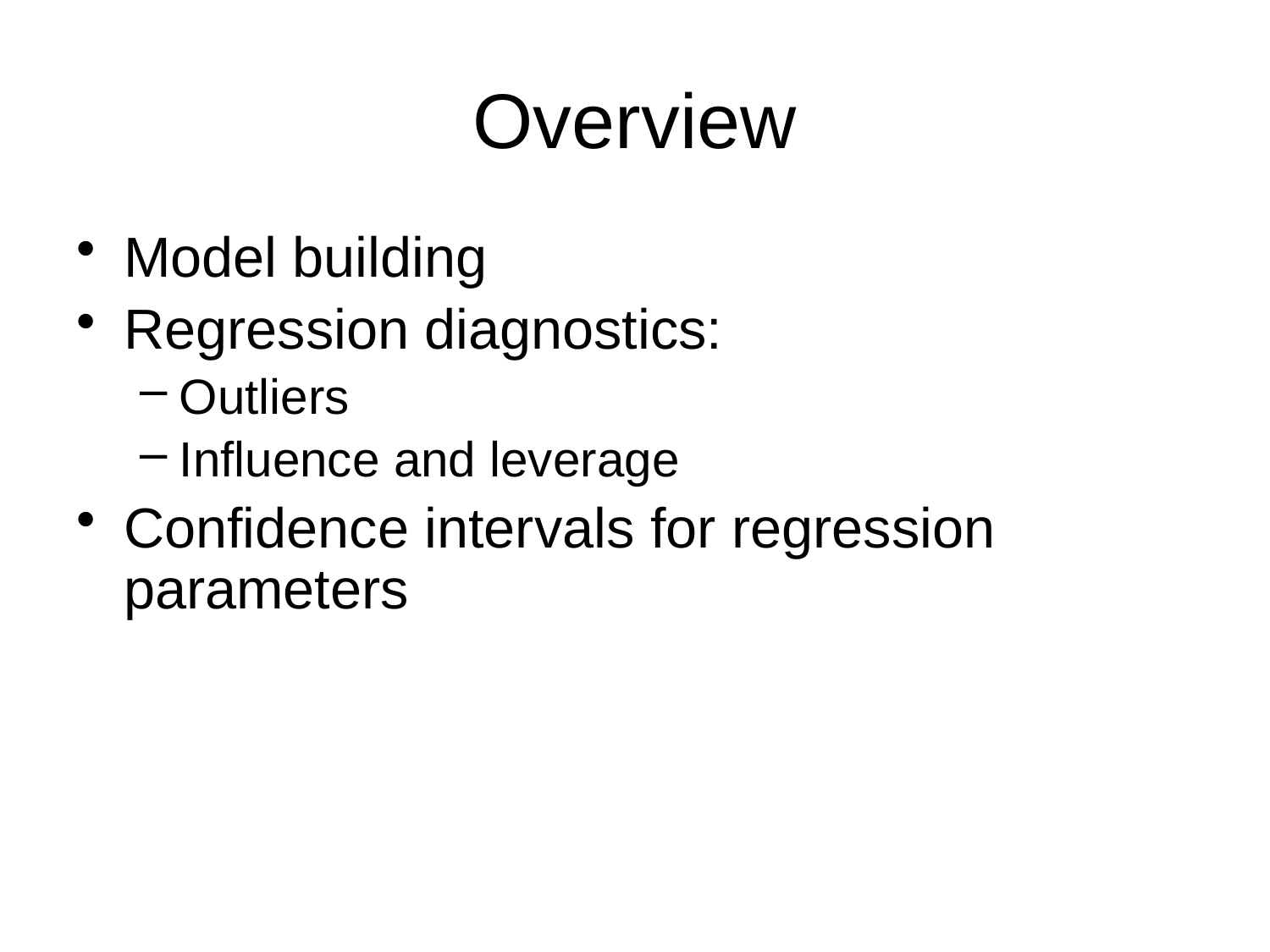

# Overview
Model building
Regression diagnostics:
Outliers
Influence and leverage
Confidence intervals for regression parameters